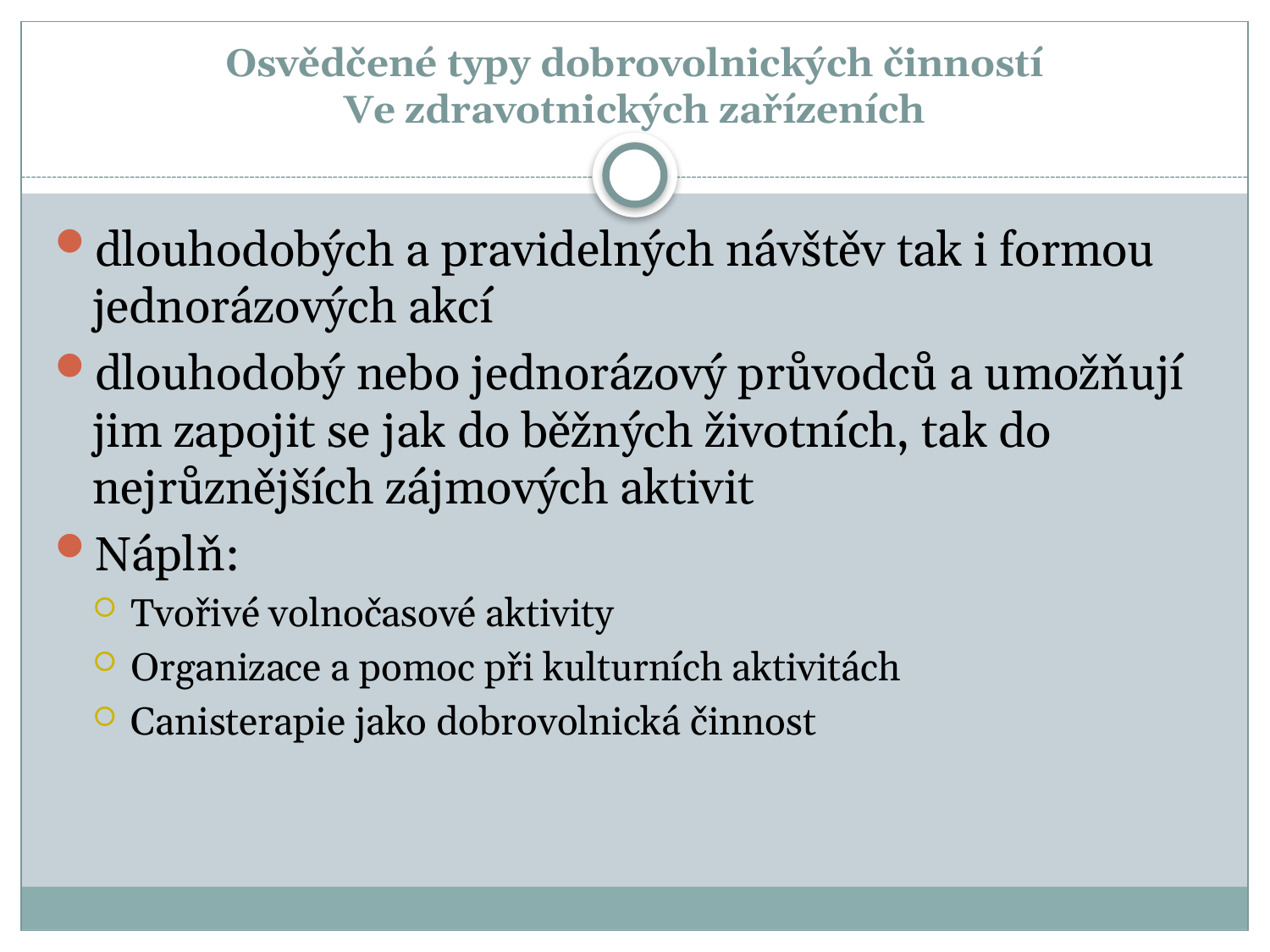

# Osvědčené typy dobrovolnických činností Ve zdravotnických zařízeních
dlouhodobých a pravidelných návštěv tak i formou jednorázových akcí
dlouhodobý nebo jednorázový průvodců a umožňují jim zapojit se jak do běžných životních, tak do nejrůznějších zájmových aktivit
Náplň:
Tvořivé volnočasové aktivity
Organizace a pomoc při kulturních aktivitách
Canisterapie jako dobrovolnická činnost